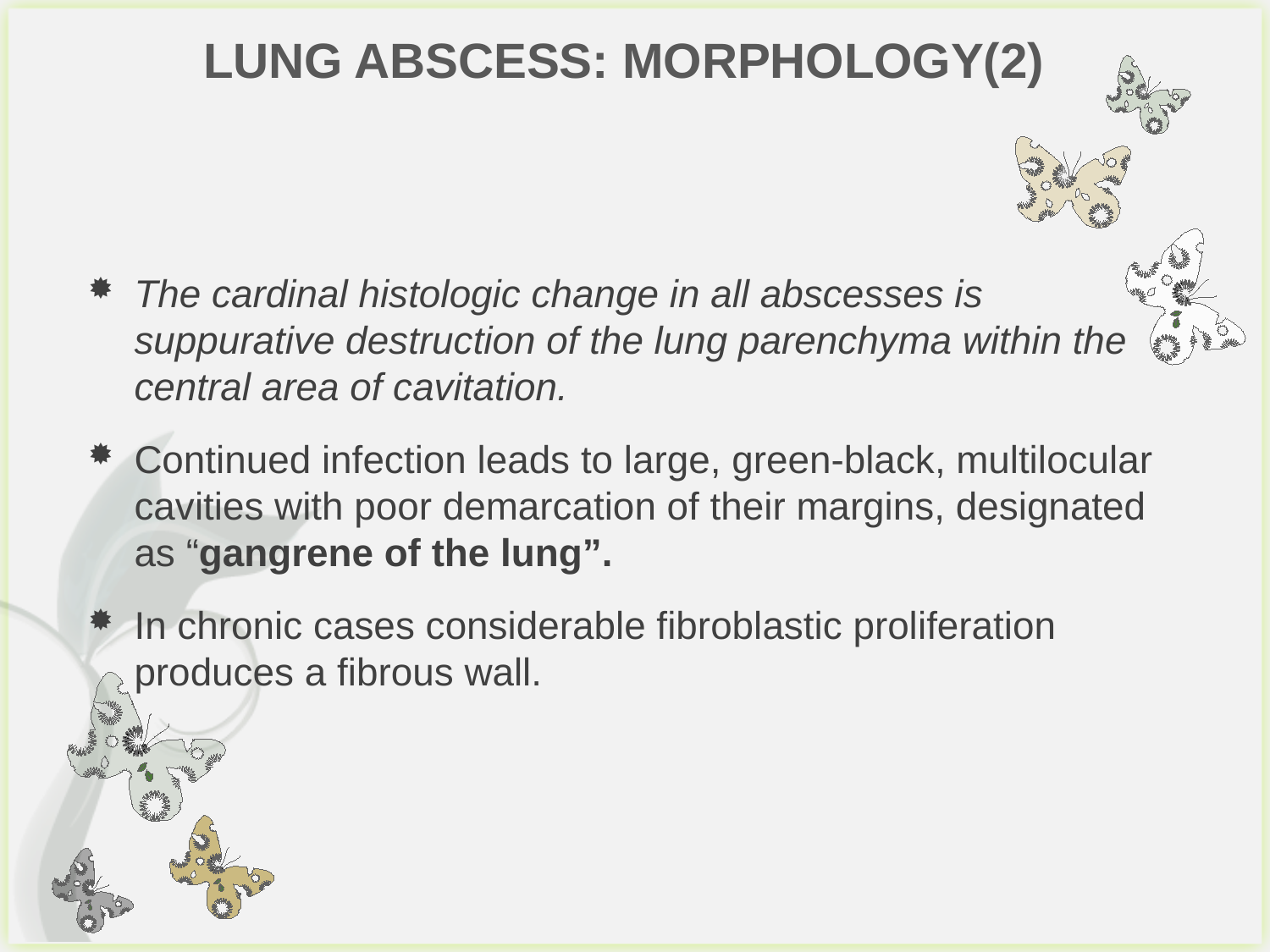

# LUNG ABSCESS: MORPHOLOGY(2)

The cardinal histologic change in all abscesses is suppurative destruction of the lung parenchyma within the central area of cavitation.
Continued infection leads to large, green‐black, multilocular cavities with poor demarcation of their margins, designated as “gangrene of the lung”.
In chronic cases considerable fibroblastic proliferation produces a fibrous wall.